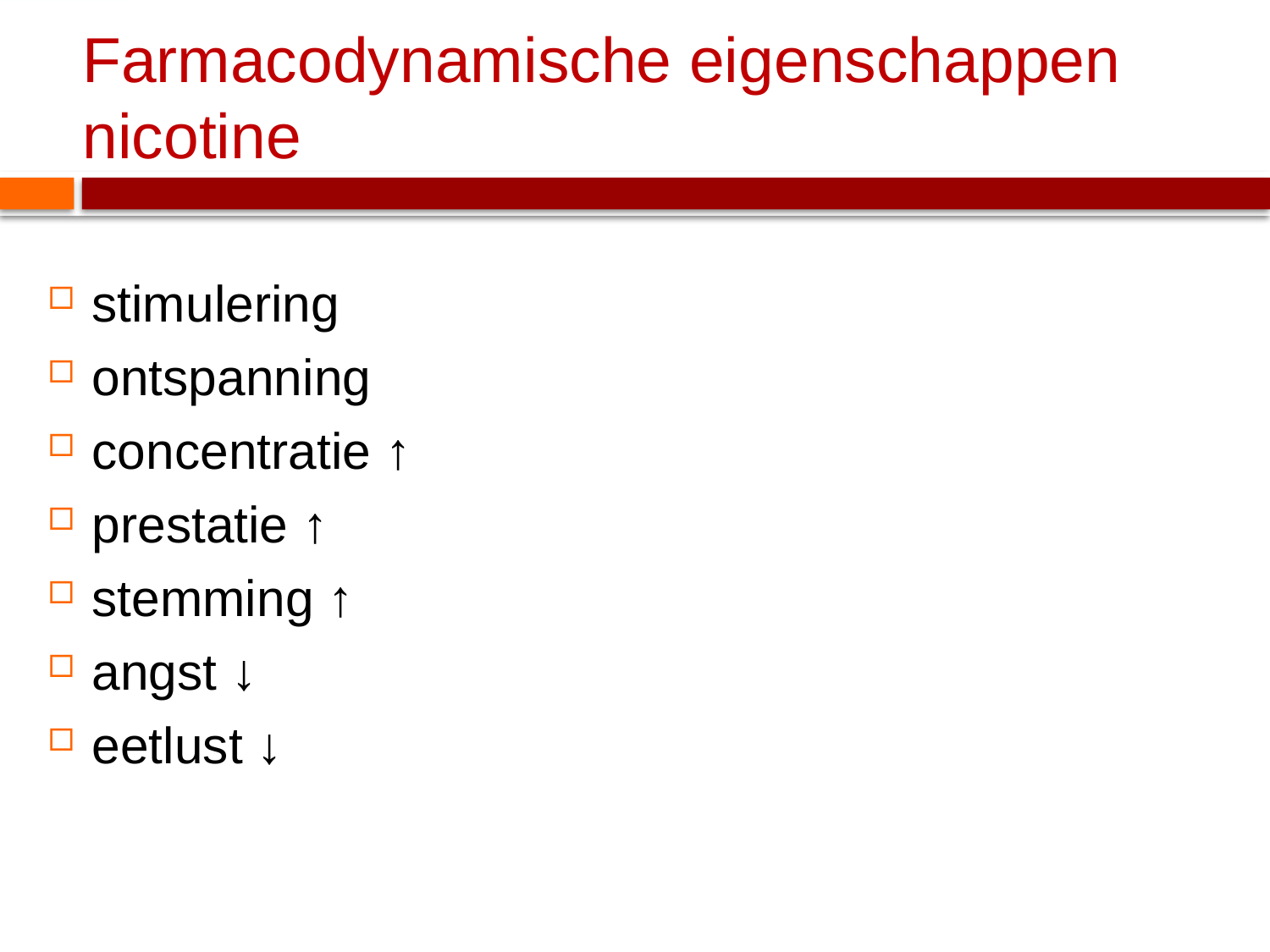

# Farmacodynamische eigenschappen nicotine
stimulering
ontspanning
concentratie ↑
prestatie ↑
stemming ↑
angst ↓
eetlust ↓